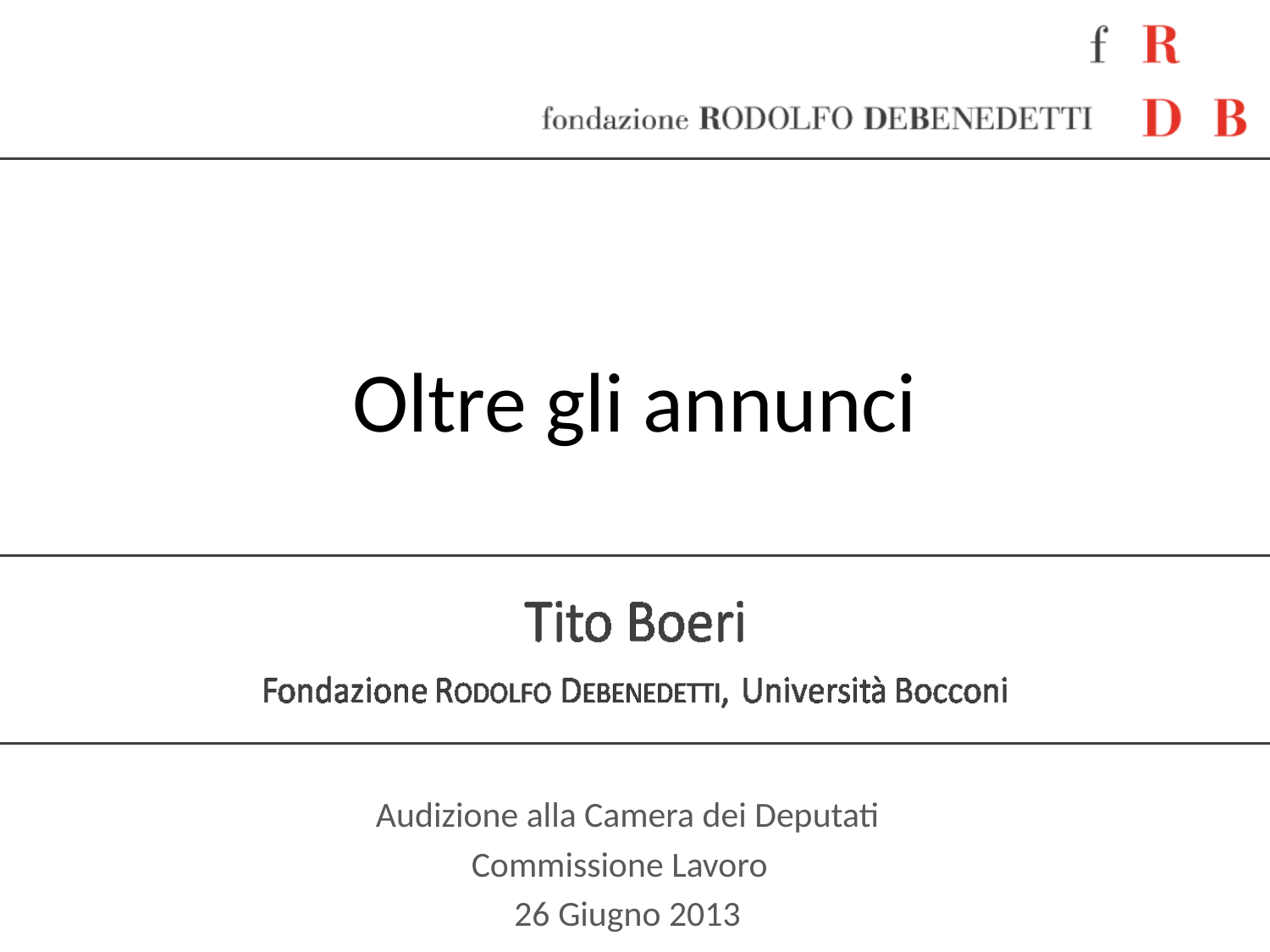

# Oltre gli annunci
Audizione alla Camera dei Deputati
Commissione Lavoro
26 Giugno 2013